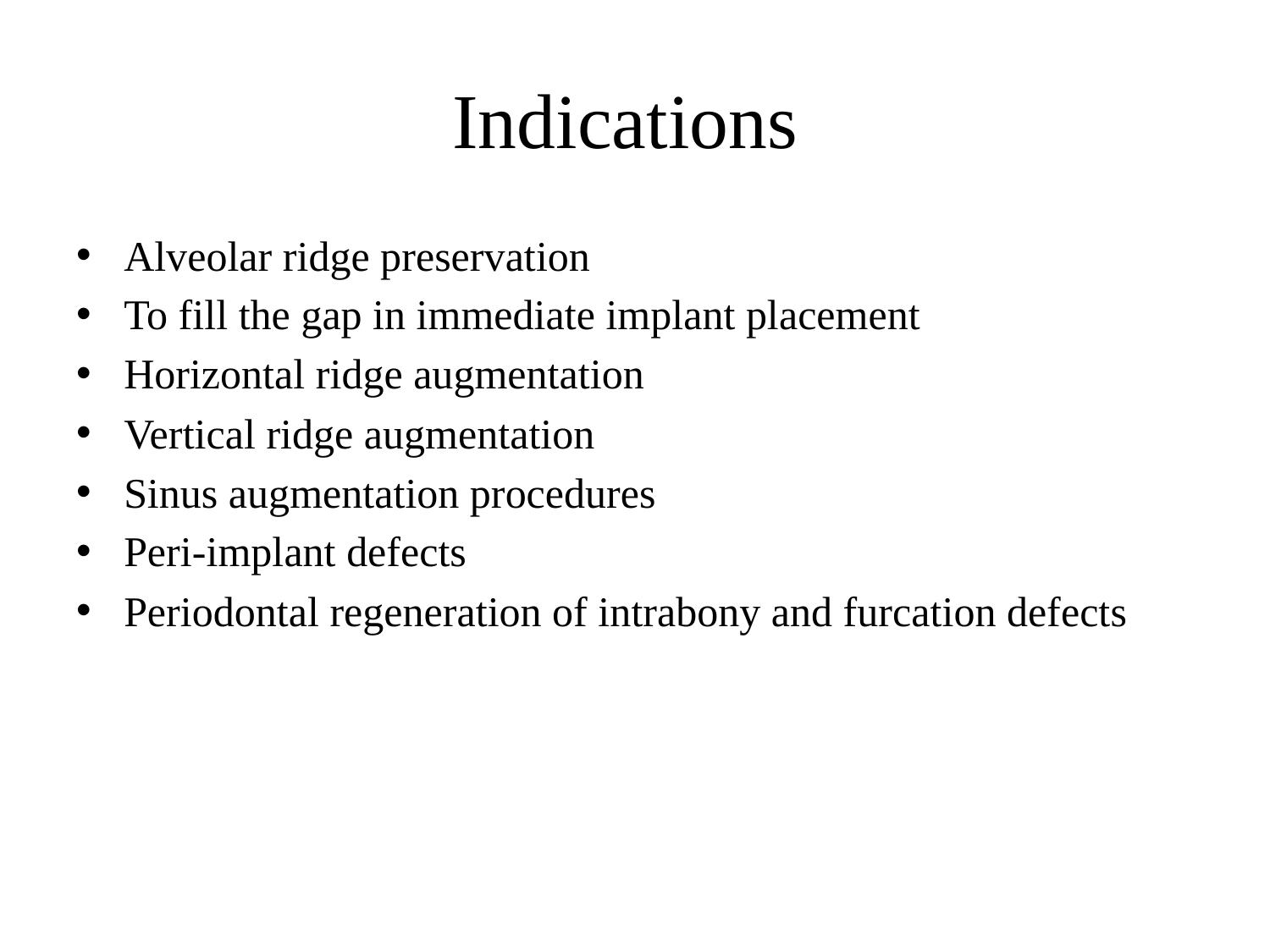

# Indications
Alveolar ridge preservation
To fill the gap in immediate implant placement
Horizontal ridge augmentation
Vertical ridge augmentation
Sinus augmentation procedures
Peri-implant defects
Periodontal regeneration of intrabony and furcation defects